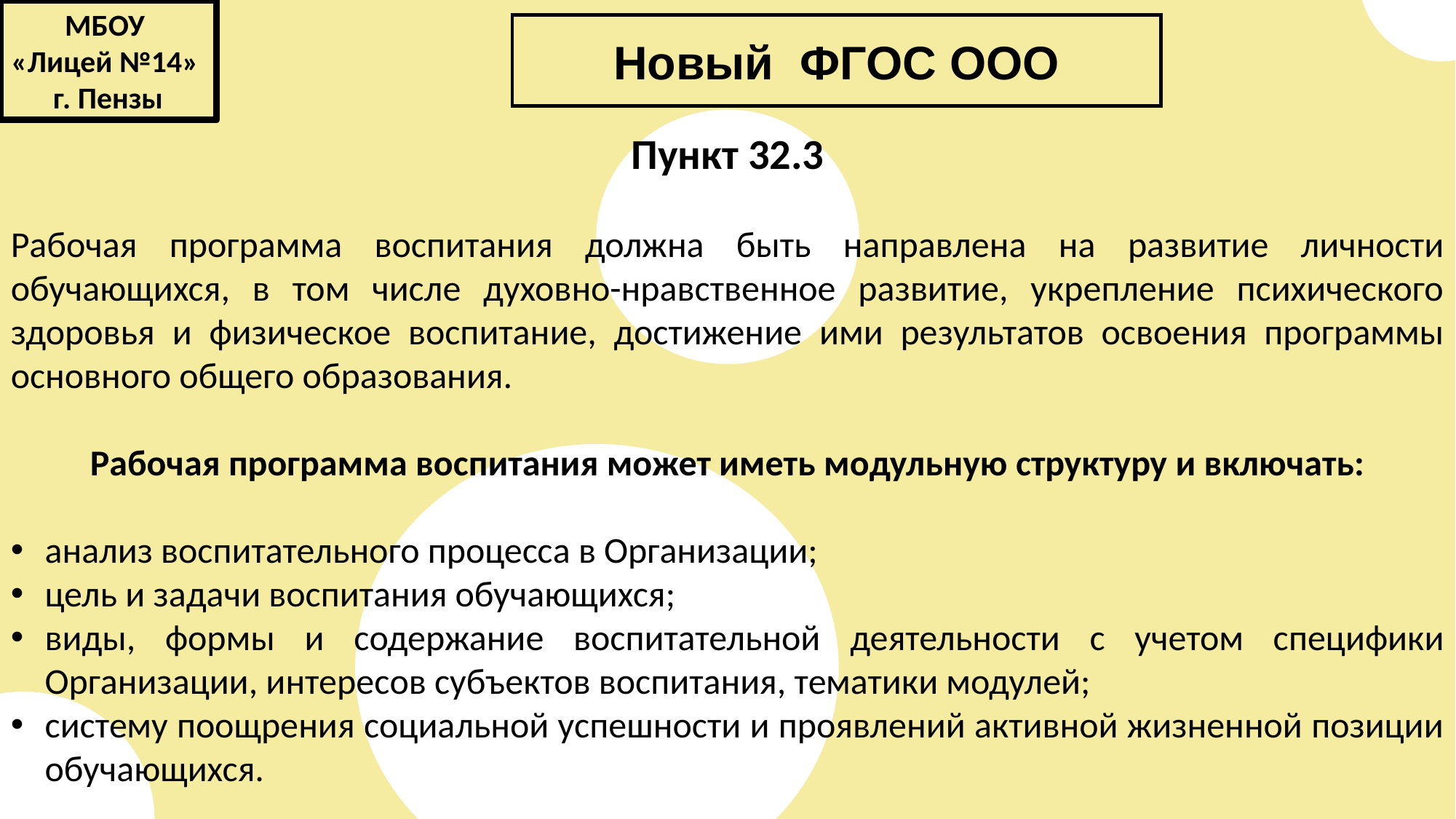

МБОУ
«Лицей №14»
г. Пензы

Новый  ФГОС ООО

Пункт 32.3

Рабочая программа воспитания должна быть направлена на развитие личности обучающихся, в том числе духовно-нравственное развитие, укрепление психического здоровья и физическое воспитание, достижение ими результатов освоения программы основного общего образования.

Рабочая программа воспитания может иметь модульную структуру и включать:

анализ воспитательного процесса в Организации;
цель и задачи воспитания обучающихся;
виды, формы и содержание воспитательной деятельности с учетом специфики Организации, интересов субъектов воспитания, тематики модулей;
систему поощрения социальной успешности и проявлений активной жизненной позиции обучающихся.